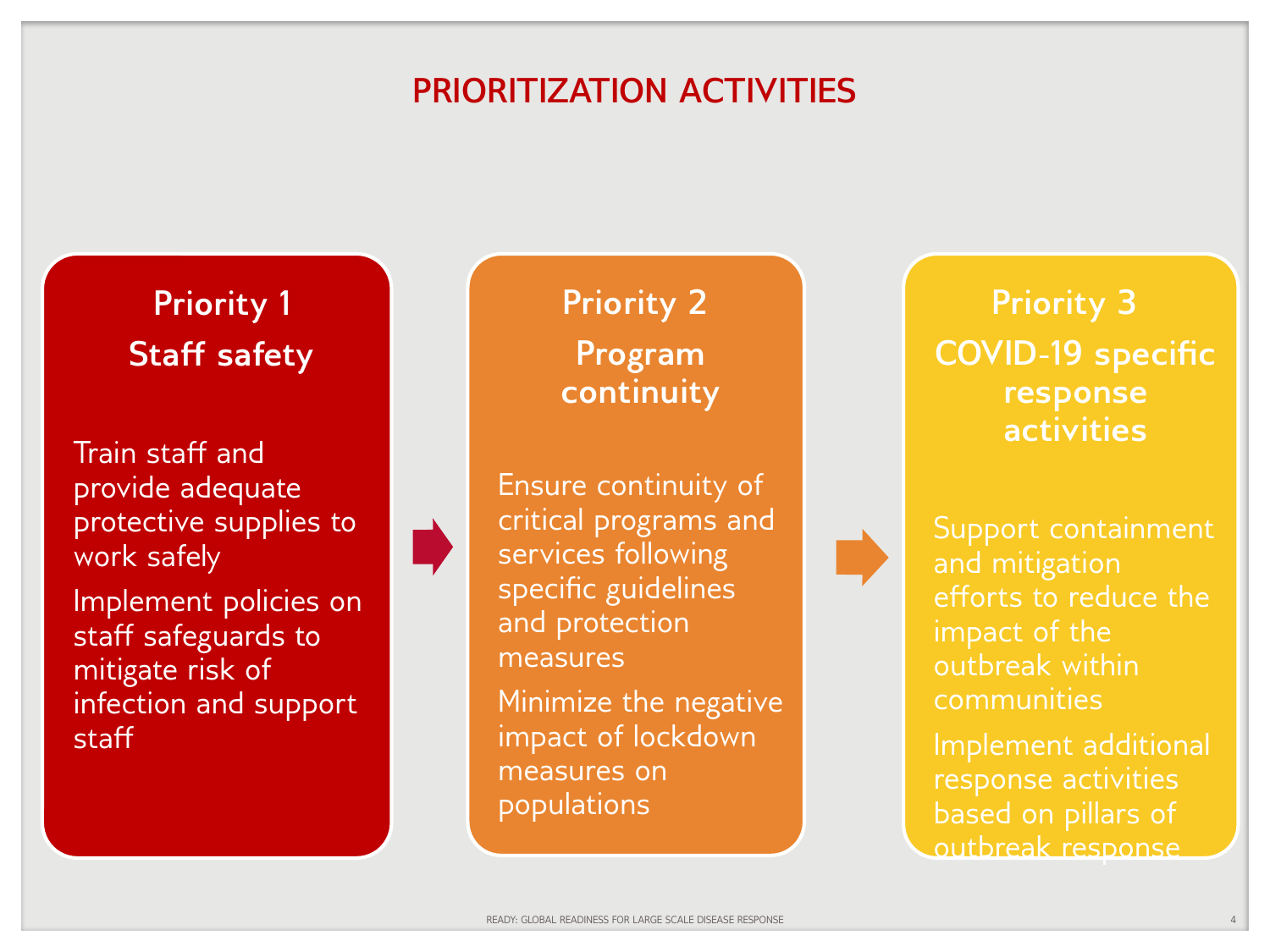

# PRIORITIZATION ACTIVITIES
Priority 1
Staff safety

Train staff and provide adequate protective supplies to work safely
Implement policies on staff safeguards to mitigate risk of infection and support staff

Priority 2
Program continuity

Ensure continuity of critical programs and services following specific guidelines and protection measures
Minimize the negative impact of lockdown measures on populations

Priority 3
COVID-19 specific response activities

Support containment and mitigation efforts to reduce the impact of the outbreak within communities
Implement additional response activities based on pillars of outbreak response
READY: GLOBAL READINESS FOR LARGE SCALE DISEASE RESPONSE
4